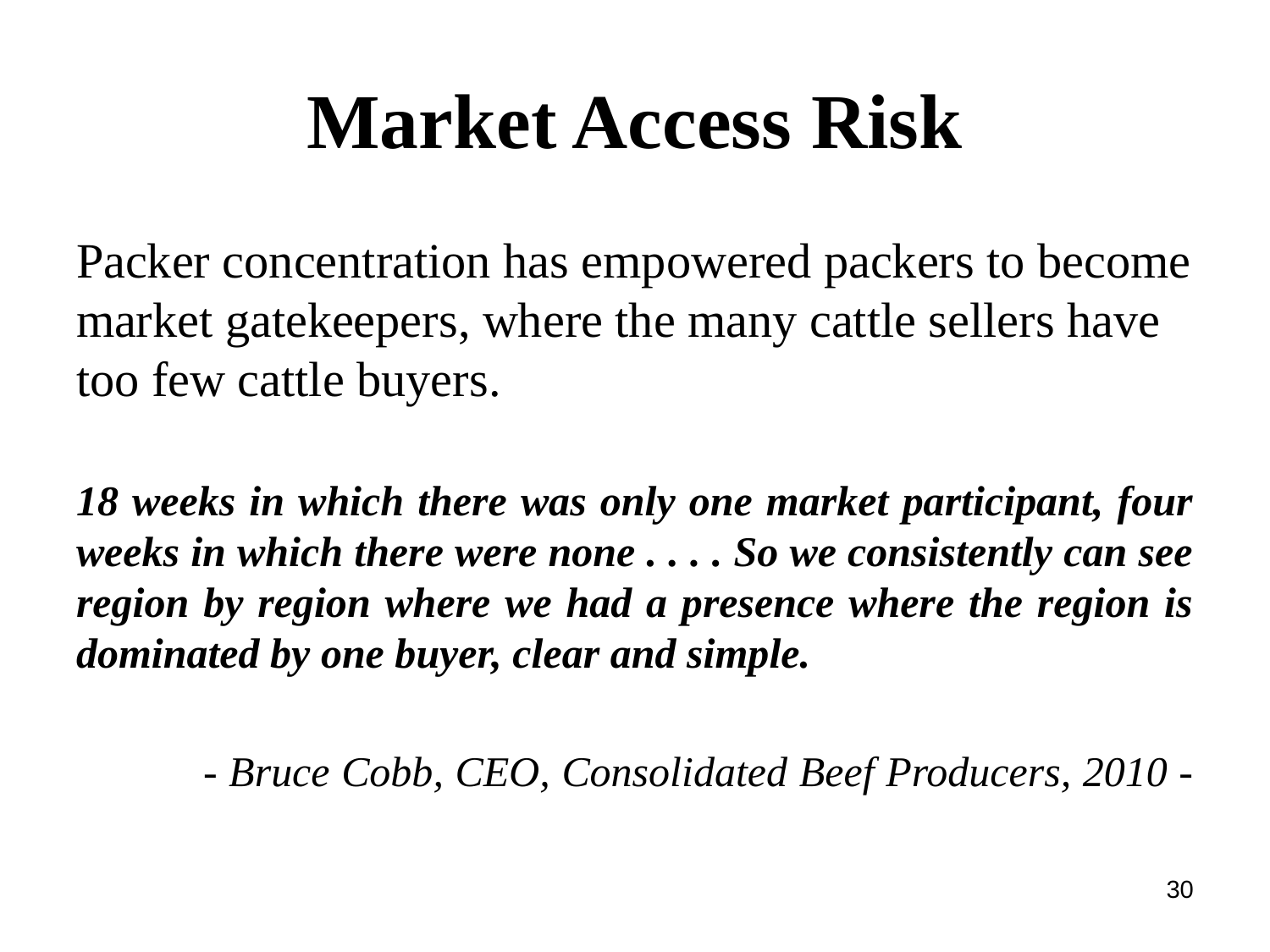

# Market Access Risk
Packer concentration has empowered packers to become market gatekeepers, where the many cattle sellers have too few cattle buyers.

18 weeks in which there was only one market participant, four weeks in which there were none . . . . So we consistently can see region by region where we had a presence where the region is dominated by one buyer, clear and simple.

	- Bruce Cobb, CEO, Consolidated Beef Producers, 2010 -
30